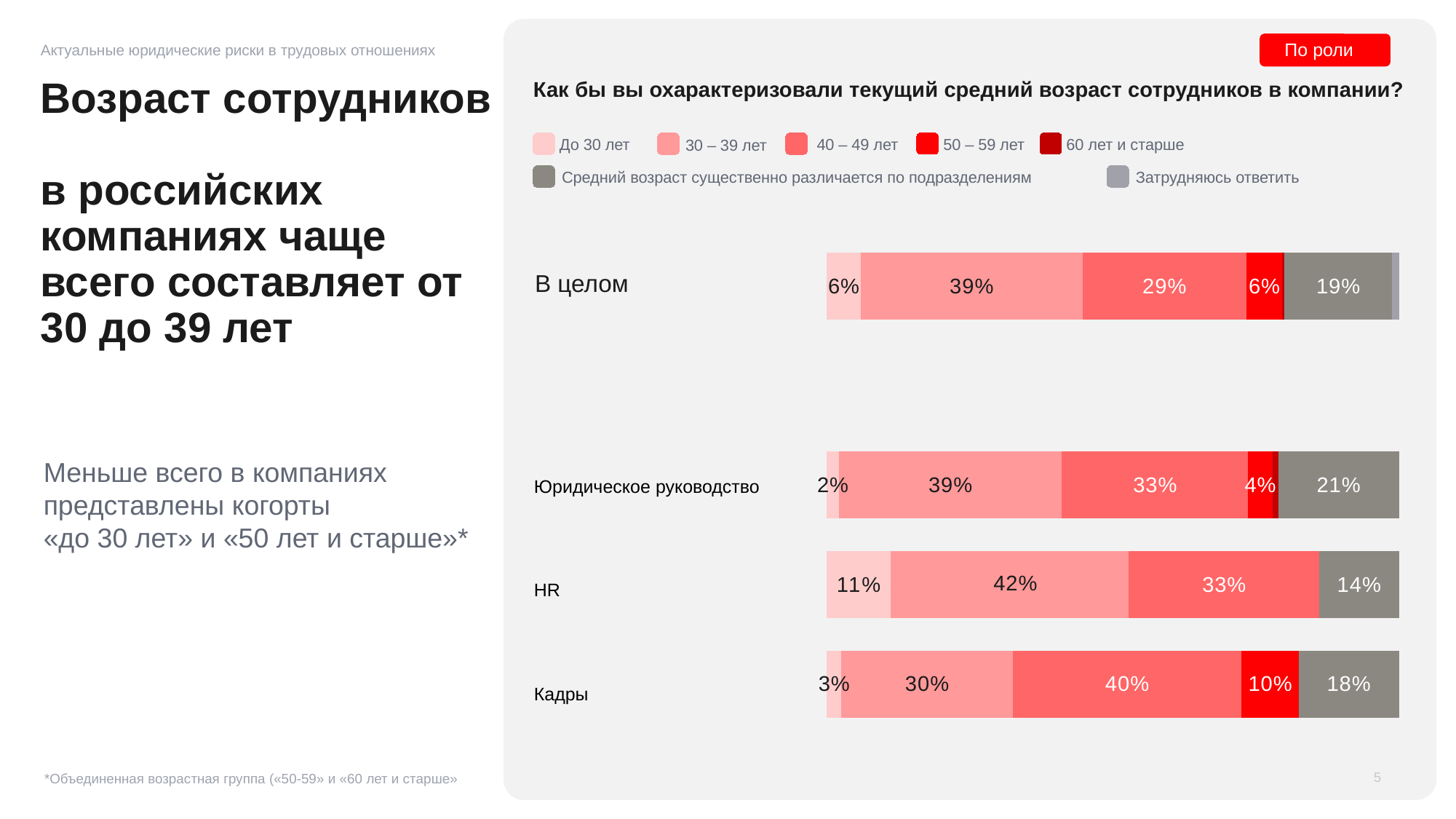

По роли
Актуальные юридические риски в трудовых отношениях
Как бы вы охарактеризовали текущий средний возраст сотрудников в компании?
# Возраст сотрудников в российских компаниях чаще всего составляет от 30 до 39 лет
60 лет и старше
До 30 лет
50 – 59 лет
 40 – 49 лет
30 – 39 лет

Средний возраст существенно различается по подразделениям
Затрудняюсь ответить

### Chart

| Category | Ряд 1 | Ряд 2 | Ряд 3 | Ряд 4 | Ряд 5 | Ряд 6 | Ряд 7 |
|---|---|---|---|---|---|---|---|
| Категория 1 | 0.025 | 0.3 | 0.4 | 0.1 | 0.0 | 0.175 | 0.0 |
| Категория 2 | 0.1111111111111111 | 0.4166666666666667 | 0.3333333333333333 | 0.0 | 0.0 | 0.1388888888888889 | 0.0 |
| Категория 3 | 0.021052631578947368 | 0.3894736842105263 | 0.3263157894736842 | 0.042105263157894736 | 0.010526315789473684 | 0.21052631578947367 | 0.0 |
| В целом |  |
| --- | --- |
|  |  |
| Юридическое руководство |  |
| HR |  |
| Кадры |  |
Меньше всего в компаниях представлены когорты
«до 30 лет» и «50 лет и старше»*
5
*Объединенная возрастная группа («50-59» и «60 лет и старше»